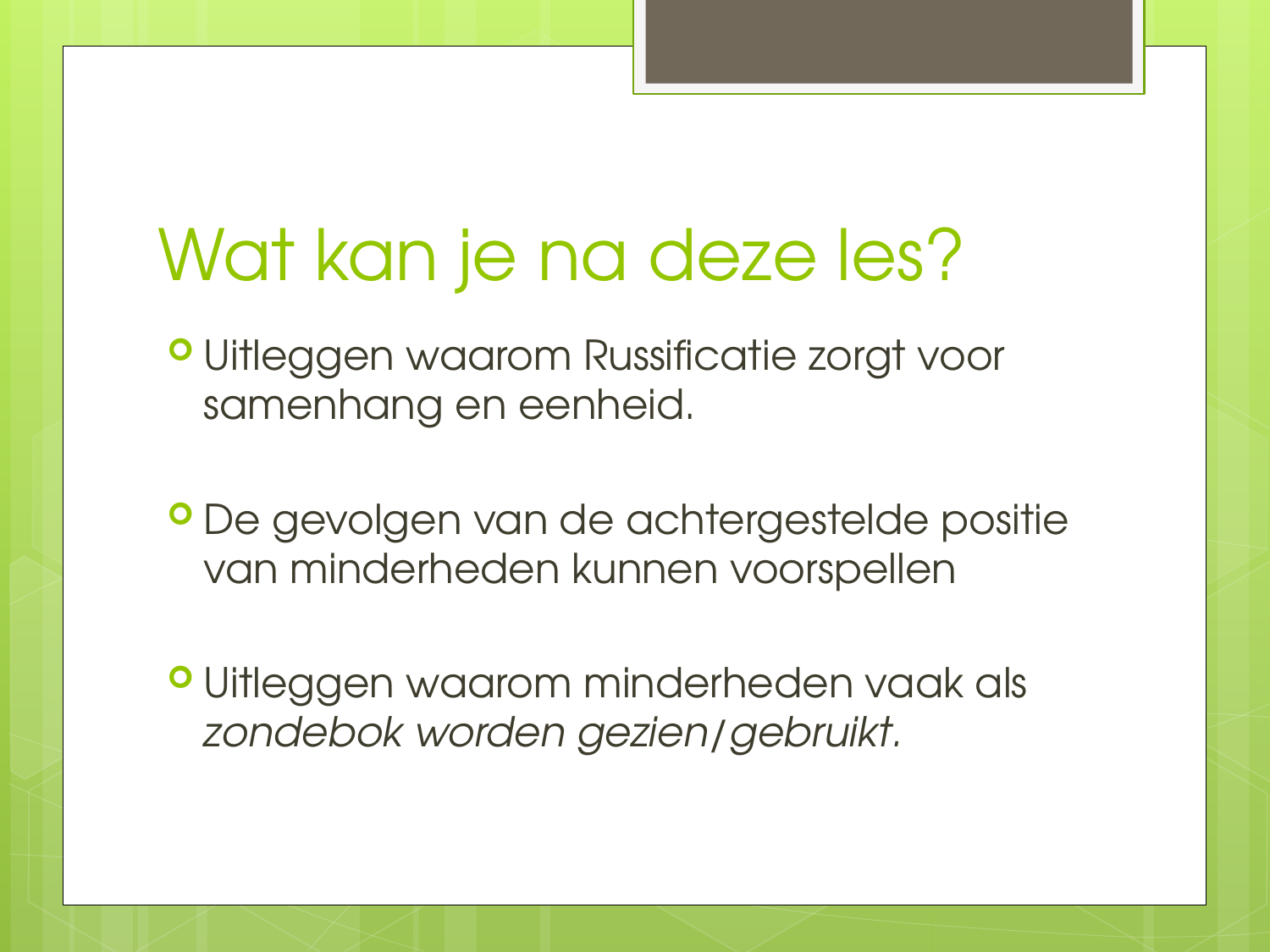

# Wat kan je na deze les?
Uitleggen waarom Russificatie zorgt voor samenhang en eenheid.

De gevolgen van de achtergestelde positie van minderheden kunnen voorspellen

Uitleggen waarom minderheden vaak als zondebok worden gezien/gebruikt.